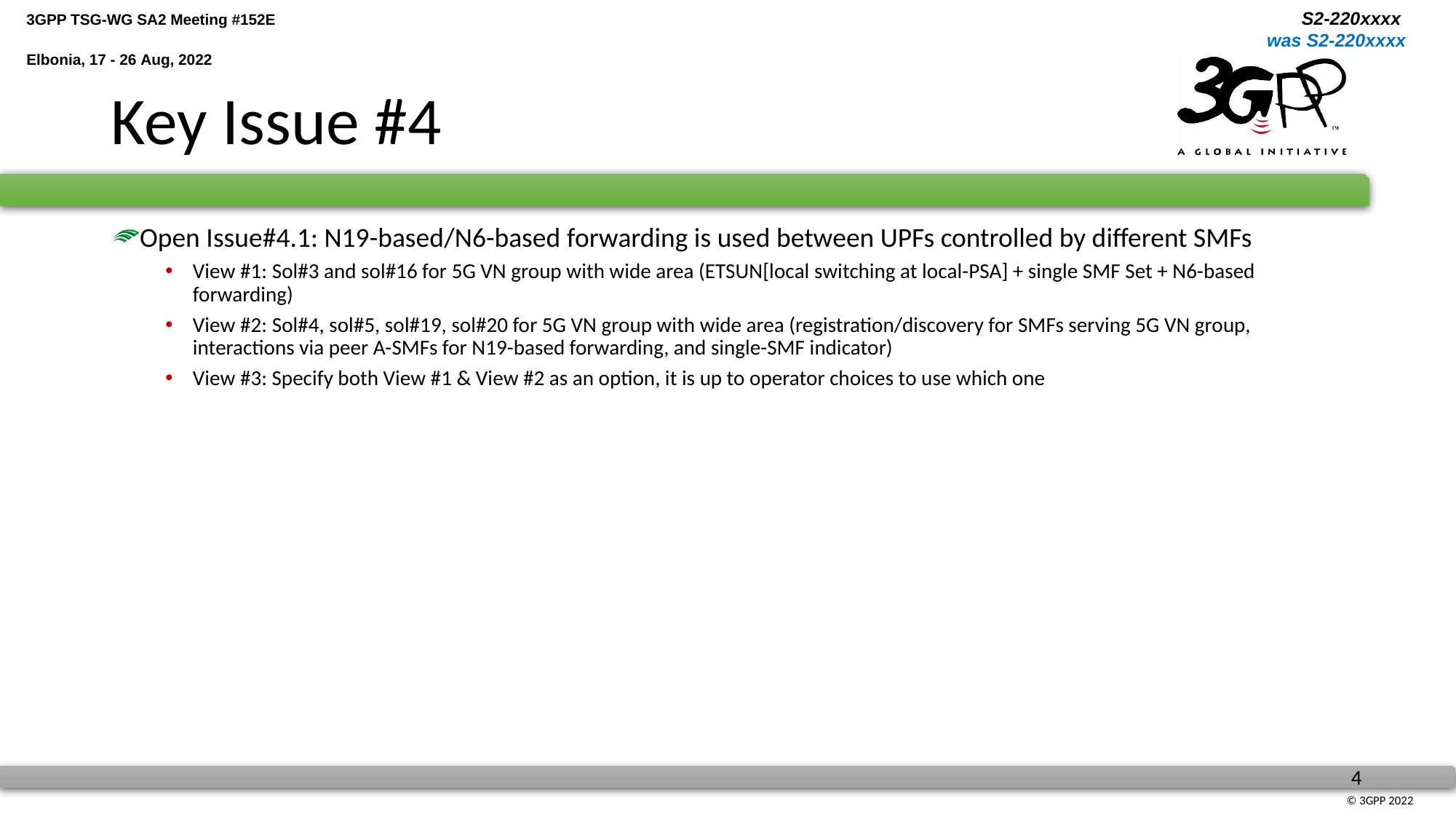

# Key Issue #4
Open Issue#4.1: N19-based/N6-based forwarding is used between UPFs controlled by different SMFs
View #1: Sol#3 and sol#16 for 5G VN group with wide area (ETSUN[local switching at local-PSA] + single SMF Set + N6-based forwarding)
View #2: Sol#4, sol#5, sol#19, sol#20 for 5G VN group with wide area (registration/discovery for SMFs serving 5G VN group, interactions via peer A-SMFs for N19-based forwarding, and single-SMF indicator)
View #3: Specify both View #1 & View #2 as an option, it is up to operator choices to use which one